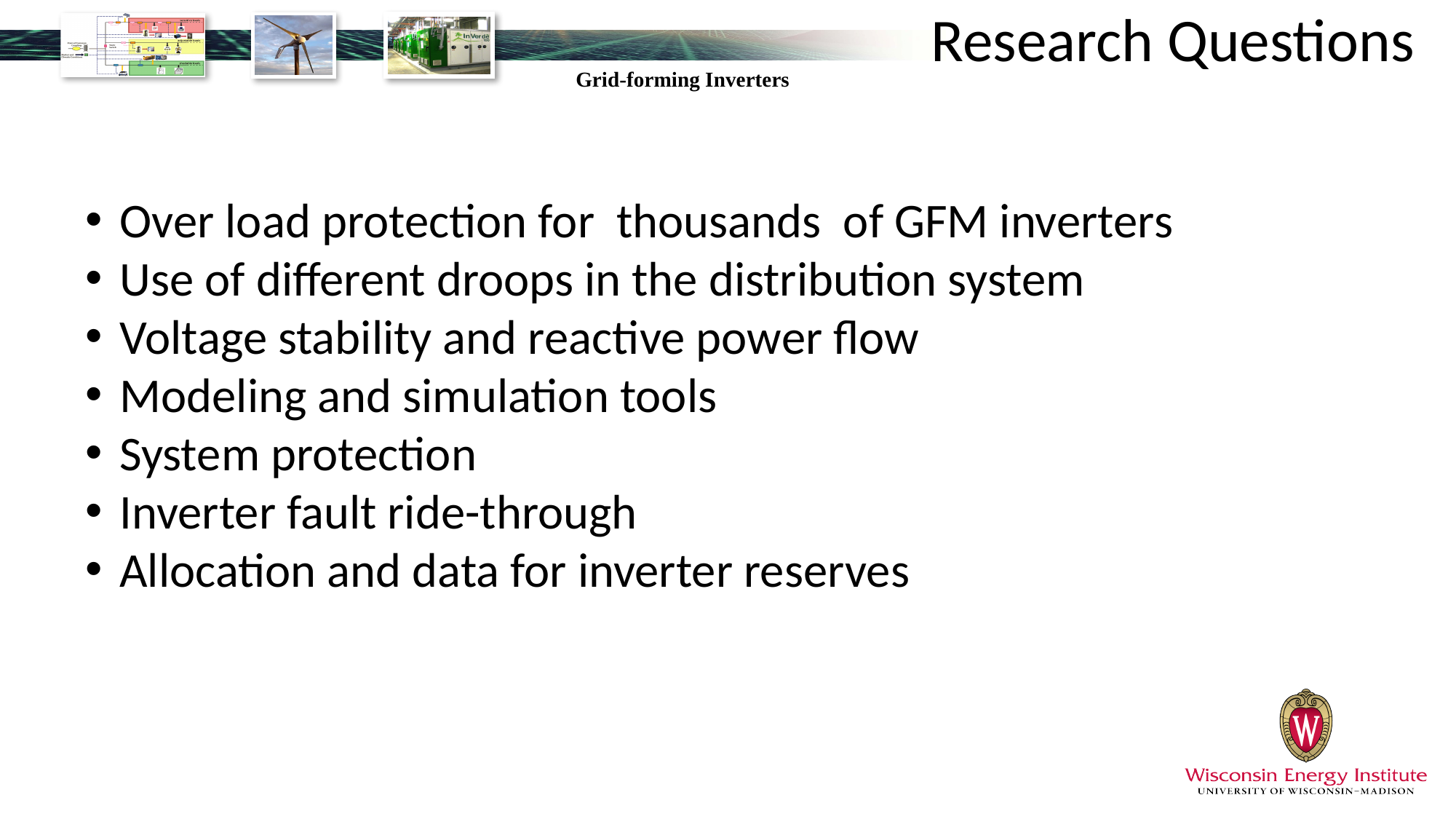

Research Questions

Over load protection for  thousands  of GFM inverters
Use of different droops in the distribution system
Voltage stability and reactive power flow
Modeling and simulation tools
System protection
Inverter fault ride-through
Allocation and data for inverter reserves